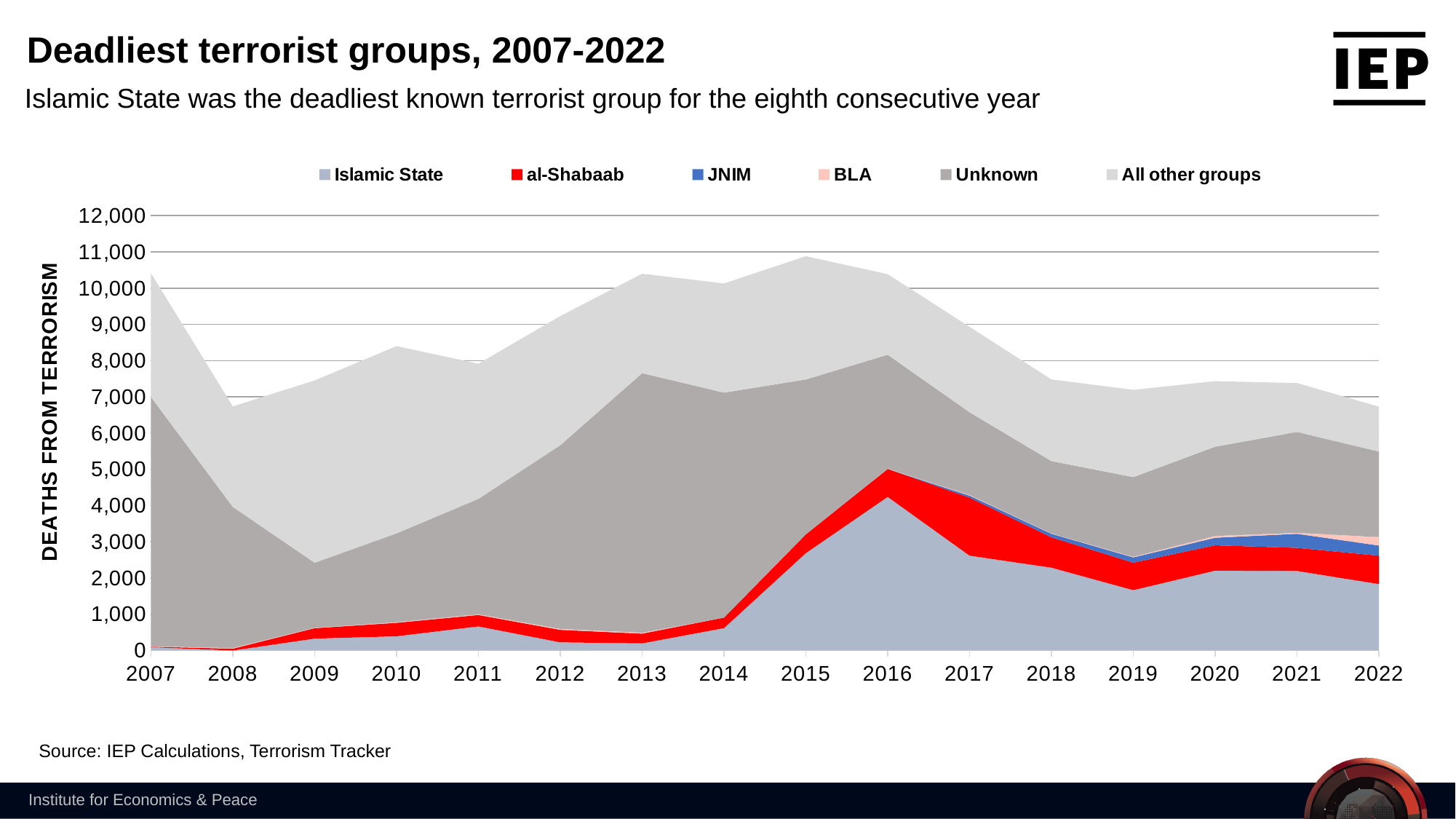

Deadliest terrorist groups, 2007-2022
Islamic State was the deadliest known terrorist group for the eighth consecutive year

### Chart

| Category | Islamic State | al-Shabaab | JNIM | BLA | Unknown | All other groups |
|---|---|---|---|---|---|---|
| 2007 | 91.0 | 15.0 | 0.0 | 11.0 | 6878.0 | 3419.0 |
| 2008 | 0.0 | 51.0 | 0.0 | 16.0 | 3894.0 | 2776.0 |
| 2009 | 328.0 | 288.0 | 0.0 | 10.0 | 1796.0 | 5031.0 |
| 2010 | 392.0 | 373.0 | 0.0 | 15.0 | 2451.0 | 5169.0 |
| 2011 | 665.0 | 316.0 | 0.0 | 18.0 | 3185.0 | 3730.0 |
| 2012 | 225.0 | 345.0 | 0.0 | 25.0 | 5069.0 | 3565.0 |
| 2013 | 196.0 | 270.0 | 0.0 | 25.0 | 7163.0 | 2744.0 |
| 2014 | 618.0 | 291.0 | 0.0 | 0.0 | 6207.0 | 3014.0 |
| 2015 | 2686.0 | 520.0 | 0.0 | 0.0 | 4274.0 | 3401.0 |
| 2016 | 4240.0 | 771.0 | 0.0 | 9.0 | 3142.0 | 2224.0 |
| 2017 | 2616.0 | 1601.0 | 57.0 | 18.0 | 2282.0 | 2358.0 |
| 2018 | 2286.0 | 836.0 | 98.0 | 10.0 | 1996.0 | 2254.0 |
| 2019 | 1665.0 | 758.0 | 146.0 | 17.0 | 2198.0 | 2409.0 |
| 2020 | 2204.0 | 699.0 | 208.0 | 50.0 | 2463.0 | 1809.0 |
| 2021 | 2194.0 | 639.0 | 387.0 | 26.0 | 2784.0 | 1351.0 |
| 2022 | 1833.0 | 784.0 | 279.0 | 233.0 | 2361.0 | 1238.0 |
Source: IEP Calculations, Terrorism Tracker